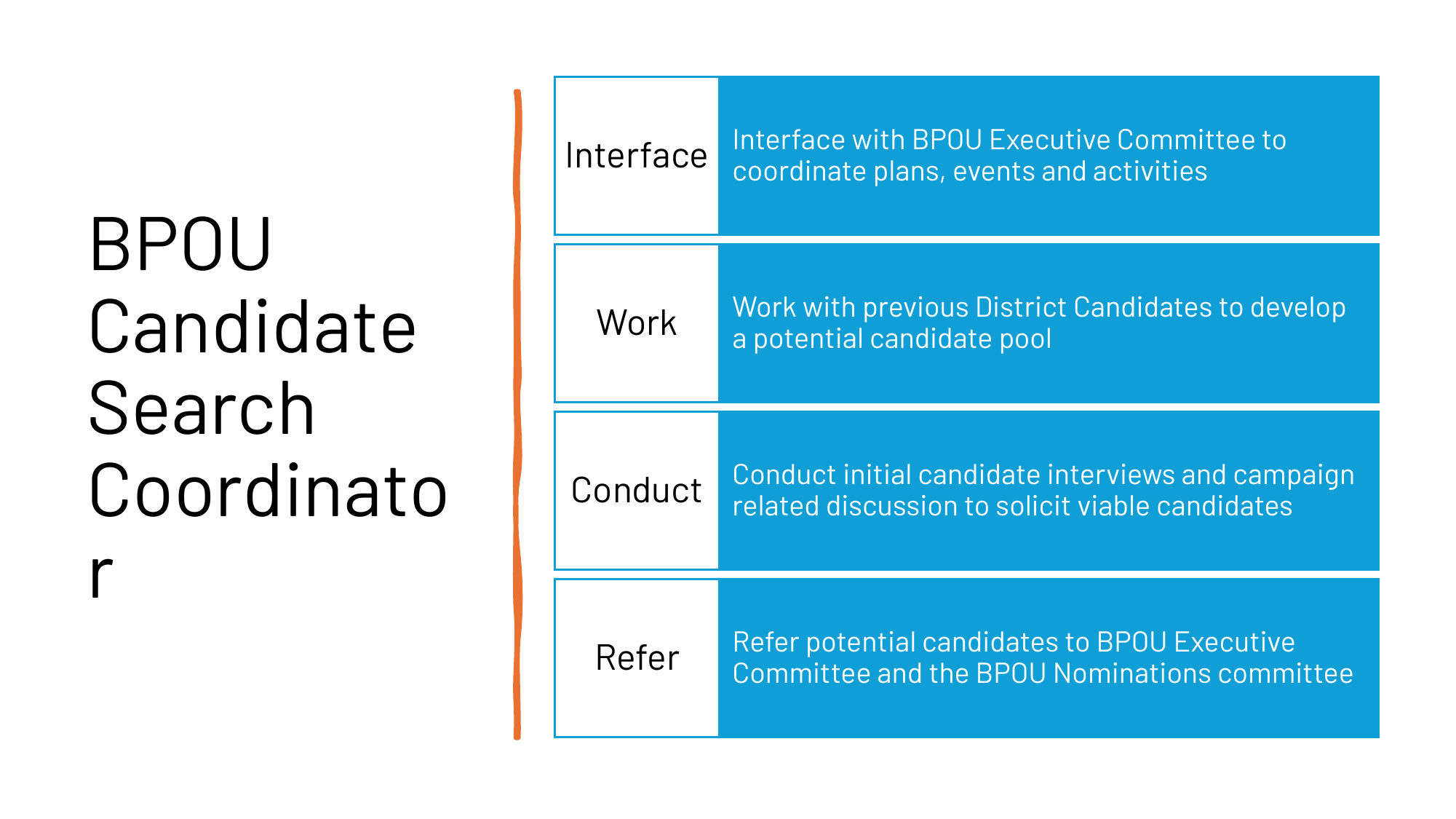

Interface with BPOU Executive Committee to coordinate plans, events and activities
Interface
Work with previous District Candidates to develop a potential candidate pool
Work
Conduct initial candidate interviews and campaign related discussion to solicit viable candidates
Conduct
Refer potential candidates to BPOU Executive Committee and the BPOU Nominations committee
Refer
# BPOU Candidate Search Coordinator